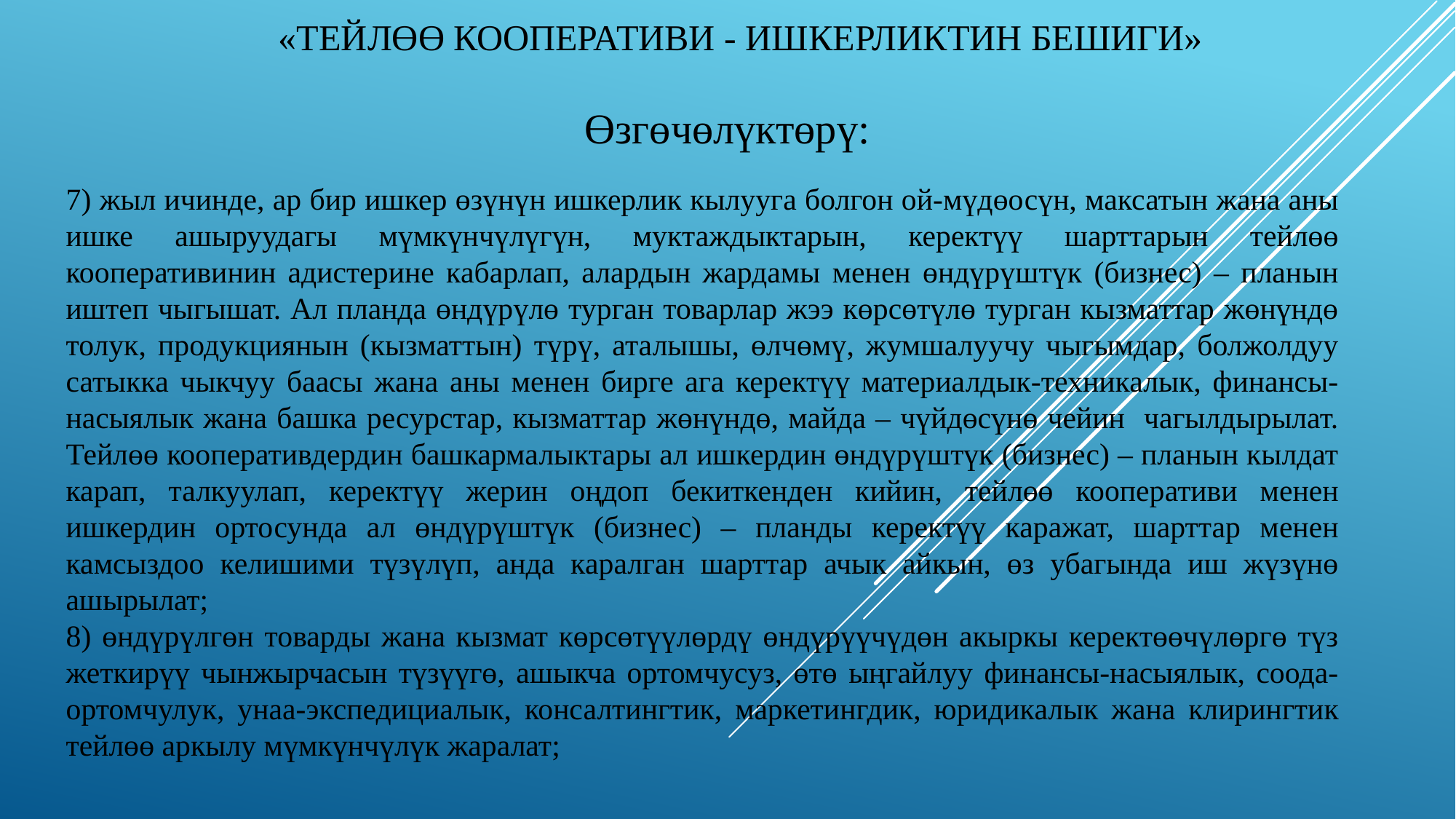

# «Тейлөө кооперативи - ишкерликтин бешиги»
Өзгөчөлүктөрү:
7) жыл ичинде, ар бир ишкер өзүнүн ишкерлик кылууга болгон ой-мүдөосүн, максатын жана аны ишке ашыруудагы мүмкүнчүлүгүн, муктаждыктарын, керектүү шарттарын тейлөө кооперативинин адистерине кабарлап, алардын жардамы менен өндүрүштүк (бизнес) – планын иштеп чыгышат. Ал планда өндүрүлө турган товарлар жээ көрсөтүлө турган кызматтар жөнүндө толук, продукциянын (кызматтын) түрү, аталышы, өлчөмү, жумшалуучу чыгымдар, болжолдуу сатыкка чыкчуу баасы жана аны менен бирге ага керектүү материалдык-техникалык, финансы-насыялык жана башка ресурстар, кызматтар жөнүндө, майда – чүйдөсүнө чейин  чагылдырылат. Тейлөө кооперативдердин башкармалыктары ал ишкердин өндүрүштүк (бизнес) – планын кылдат карап, талкуулап, керектүү жерин оңдоп бекиткенден кийин, тейлөө кооперативи менен ишкердин ортосунда ал өндүрүштүк (бизнес) – планды керектүү каражат, шарттар менен камсыздоо келишими түзүлүп, анда каралган шарттар ачык айкын, өз убагында иш жүзүнө ашырылат;
8) өндүрүлгөн товарды жана кызмат көрсөтүүлөрдү өндүрүүчүдөн акыркы керектөөчүлөргө түз жеткирүү чынжырчасын түзүүгө, ашыкча ортомчусуз, өтө ыңгайлуу финансы-насыялык, соода-ортомчулук, унаа-экспедициалык, консалтингтик, маркетингдик, юридикалык жана клирингтик тейлөө аркылу мүмкүнчүлүк жаралат;